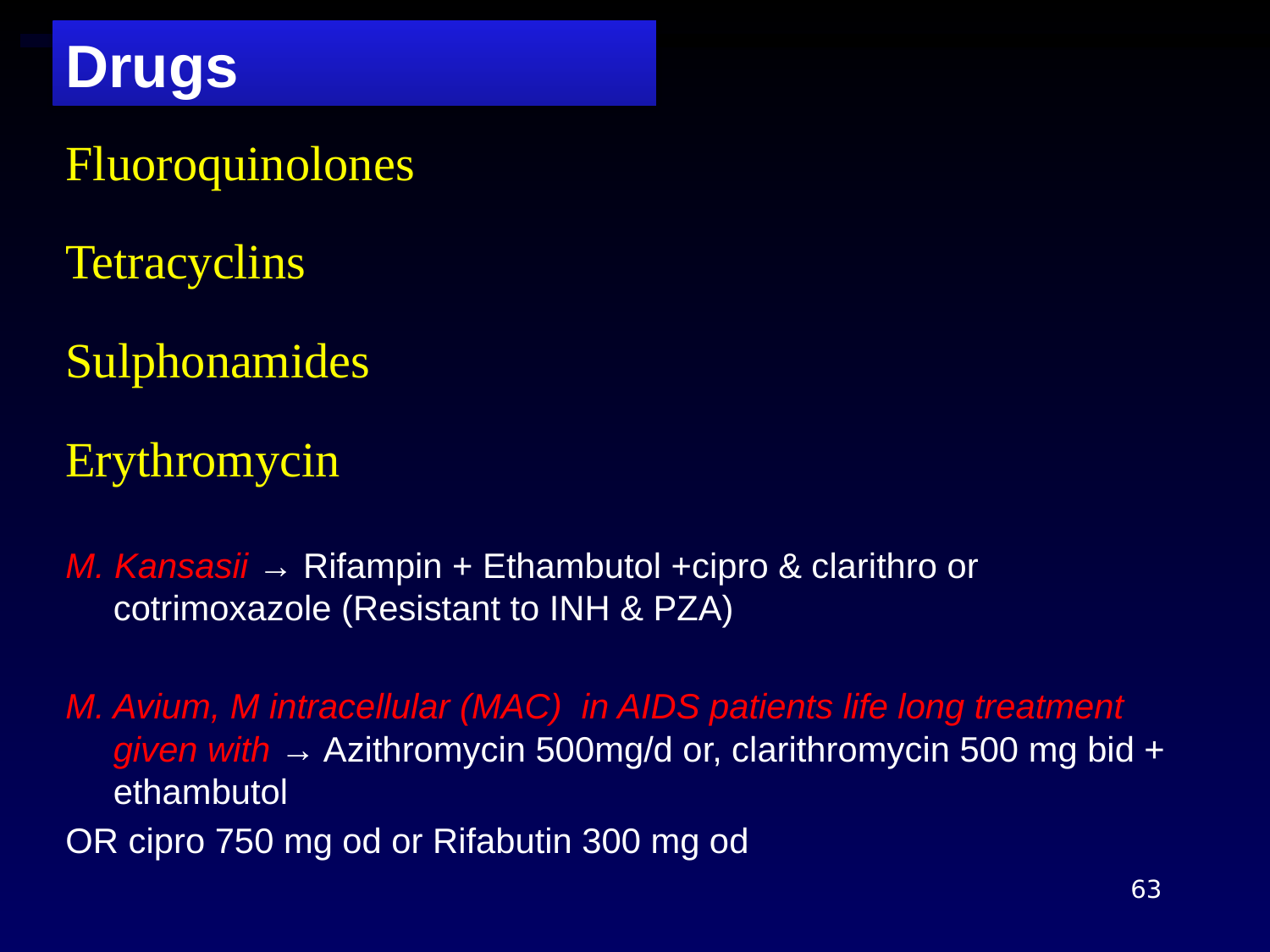

# Drugs
Fluoroquinolones
Tetracyclins
Sulphonamides
Erythromycin

M. Kansasii → Rifampin + Ethambutol +cipro & clarithro or cotrimoxazole (Resistant to INH & PZA)

M. Avium, M intracellular (MAC)  in AIDS patients life long treatment given with → Azithromycin 500mg/d or, clarithromycin 500 mg bid + ethambutol
OR cipro 750 mg od or Rifabutin 300 mg od

63